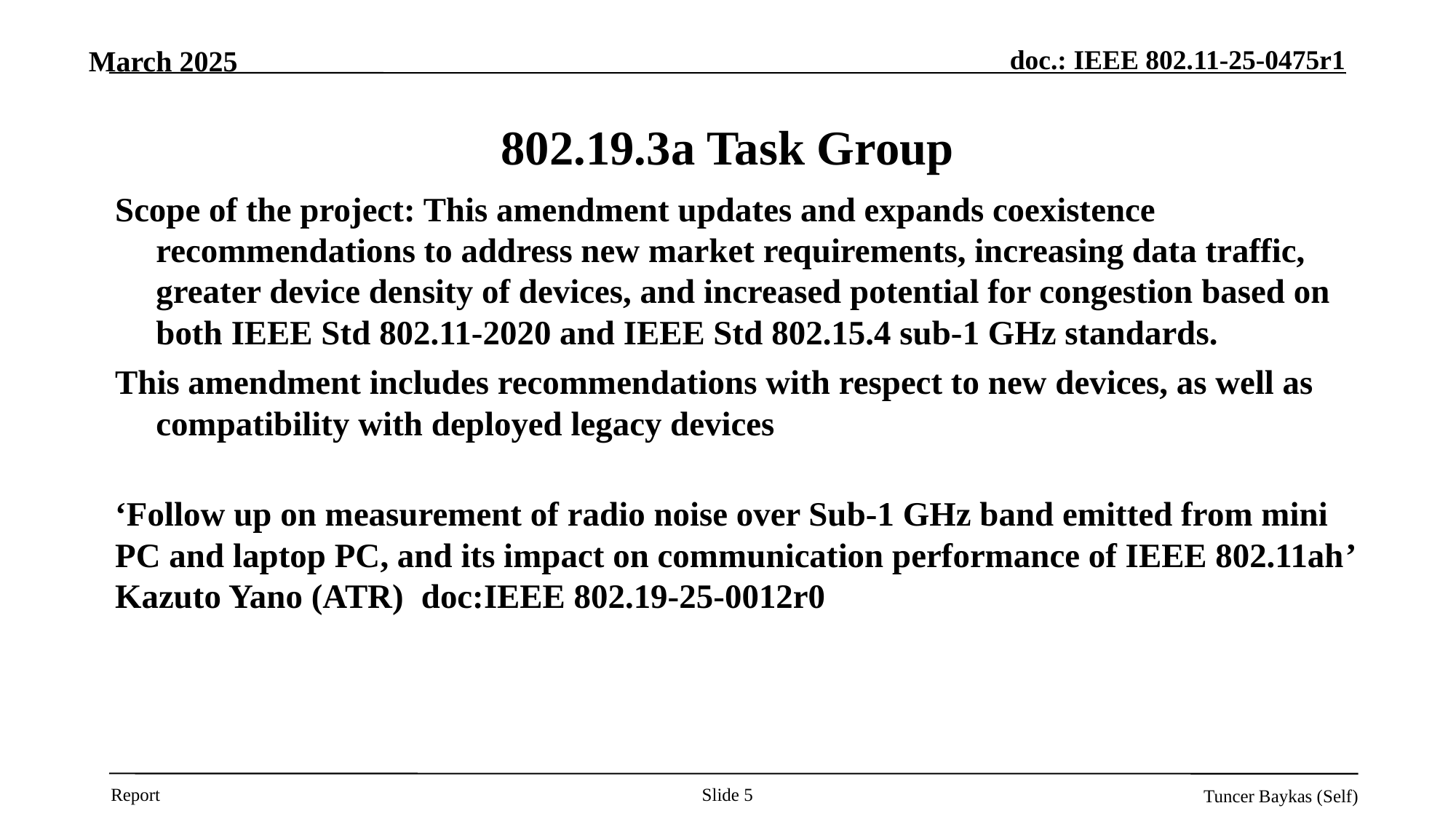

March 2025
# 802.19.3a Task Group
Scope of the project: This amendment updates and expands coexistence recommendations to address new market requirements, increasing data traffic, greater device density of devices, and increased potential for congestion based on both IEEE Std 802.11-2020 and IEEE Std 802.15.4 sub-1 GHz standards.
This amendment includes recommendations with respect to new devices, as well as compatibility with deployed legacy devices

‘Follow up on measurement of radio noise over Sub-1 GHz band emitted from mini PC and laptop PC, and its impact on communication performance of IEEE 802.11ah’
Kazuto Yano (ATR)  doc:IEEE 802.19-25-0012r0

Slide 5
Tuncer Baykas (Self)